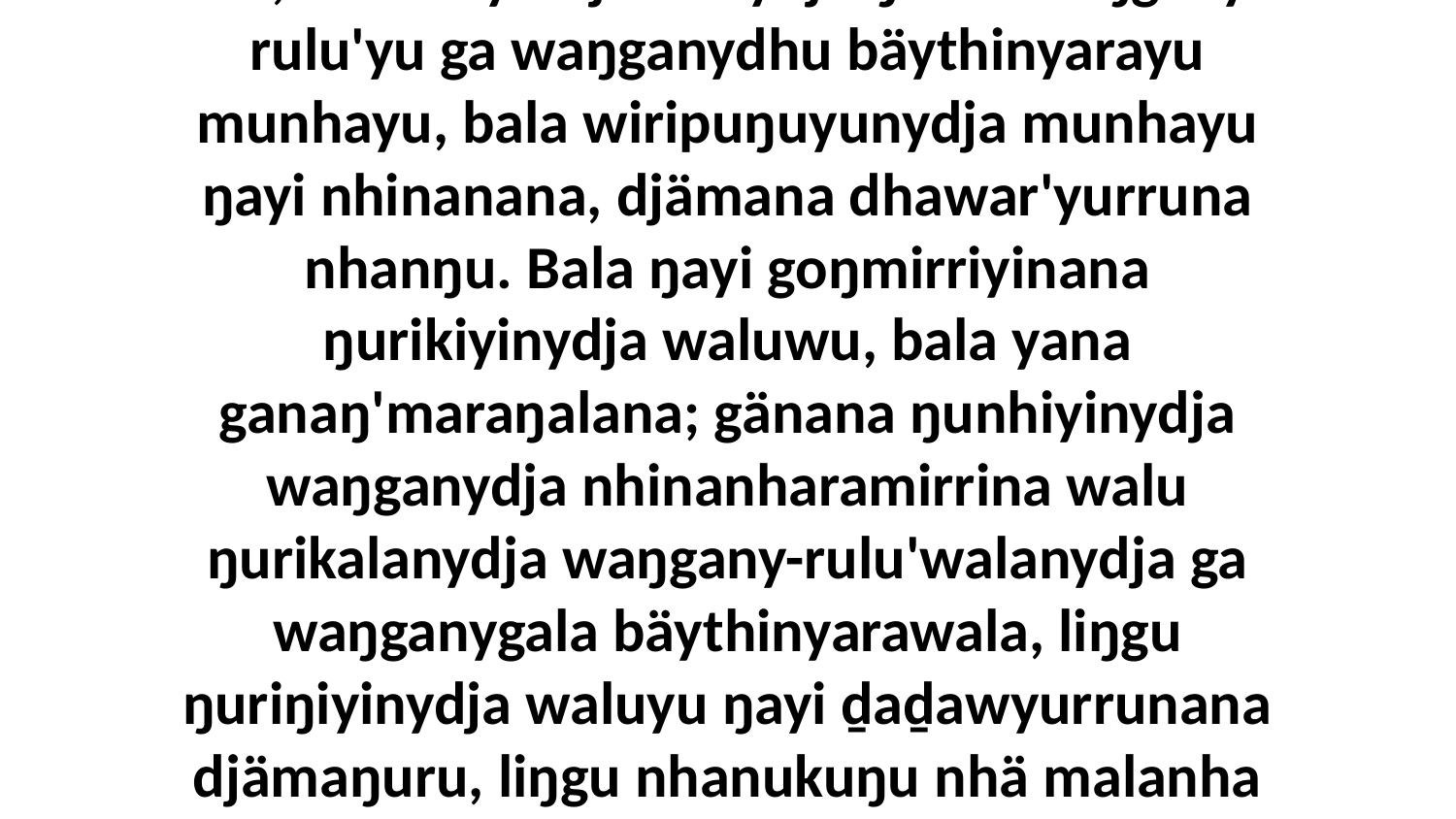

3 Yo, Gunhu'yu djämanydja ŋunhi waŋgany-rulu'yu ga waŋganydhu bäythinyarayu munhayu, bala wiripuŋuyunydja munhayu ŋayi nhinanana, djämana dhawar'yurruna nhanŋu. Bala ŋayi goŋmirriyinana ŋurikiyinydja waluwu, bala yana ganaŋ'maraŋalana; gänana ŋunhiyinydja waŋganydja nhinanharamirrina walu ŋurikalanydja waŋgany-rulu'walanydja ga waŋganygala bäythinyarawala, liŋgu ŋuriŋiyinydja waluyu ŋayi ḏaḏawyurrunana djämaŋuru, liŋgu nhanukuŋu nhä malanha bokmanara warrpam dhawar'yurrunana.